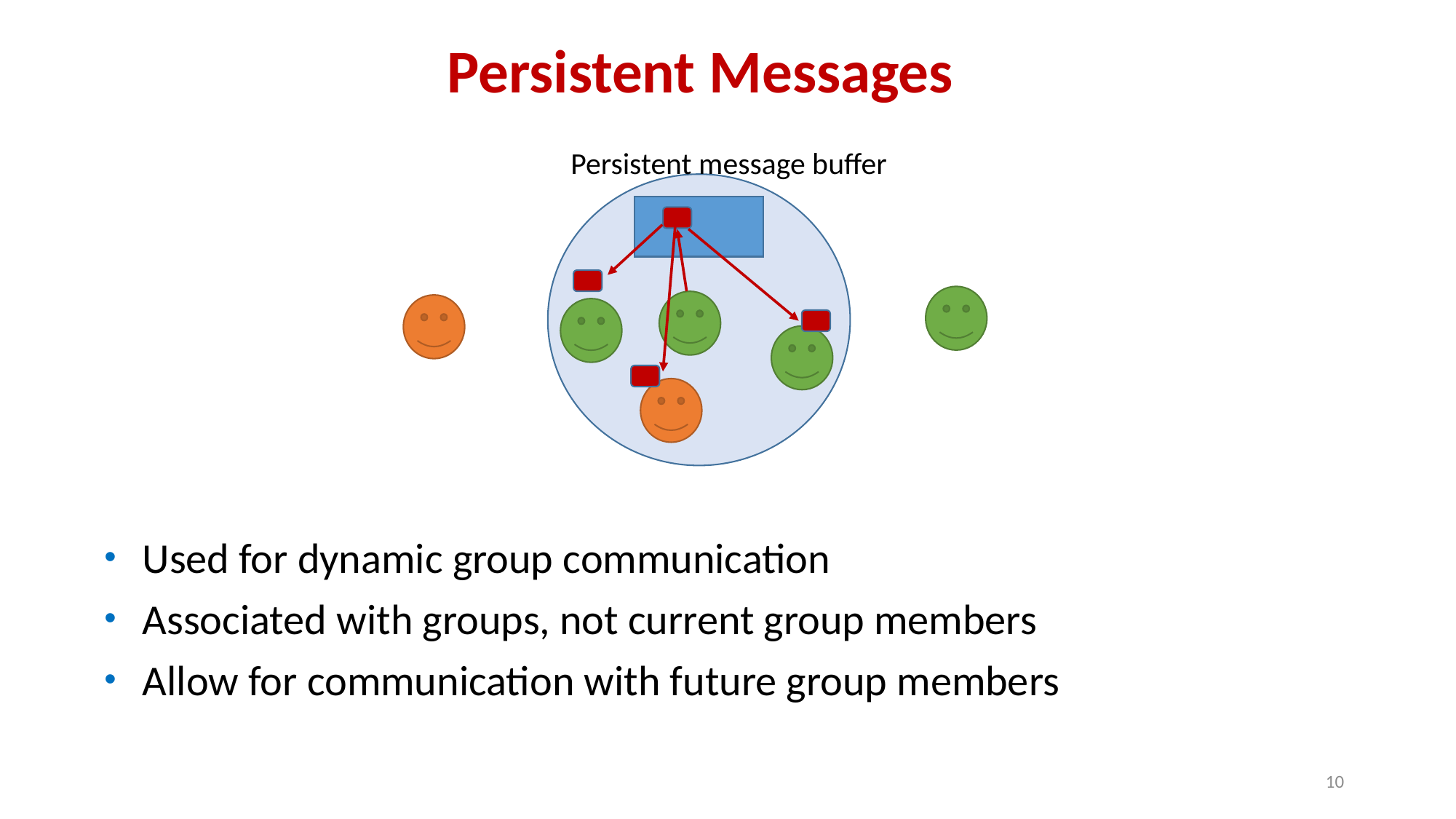

Persistent Messages
Persistent message buffer

Used for dynamic group communication
Associated with groups, not current group members
Allow for communication with future group members

10